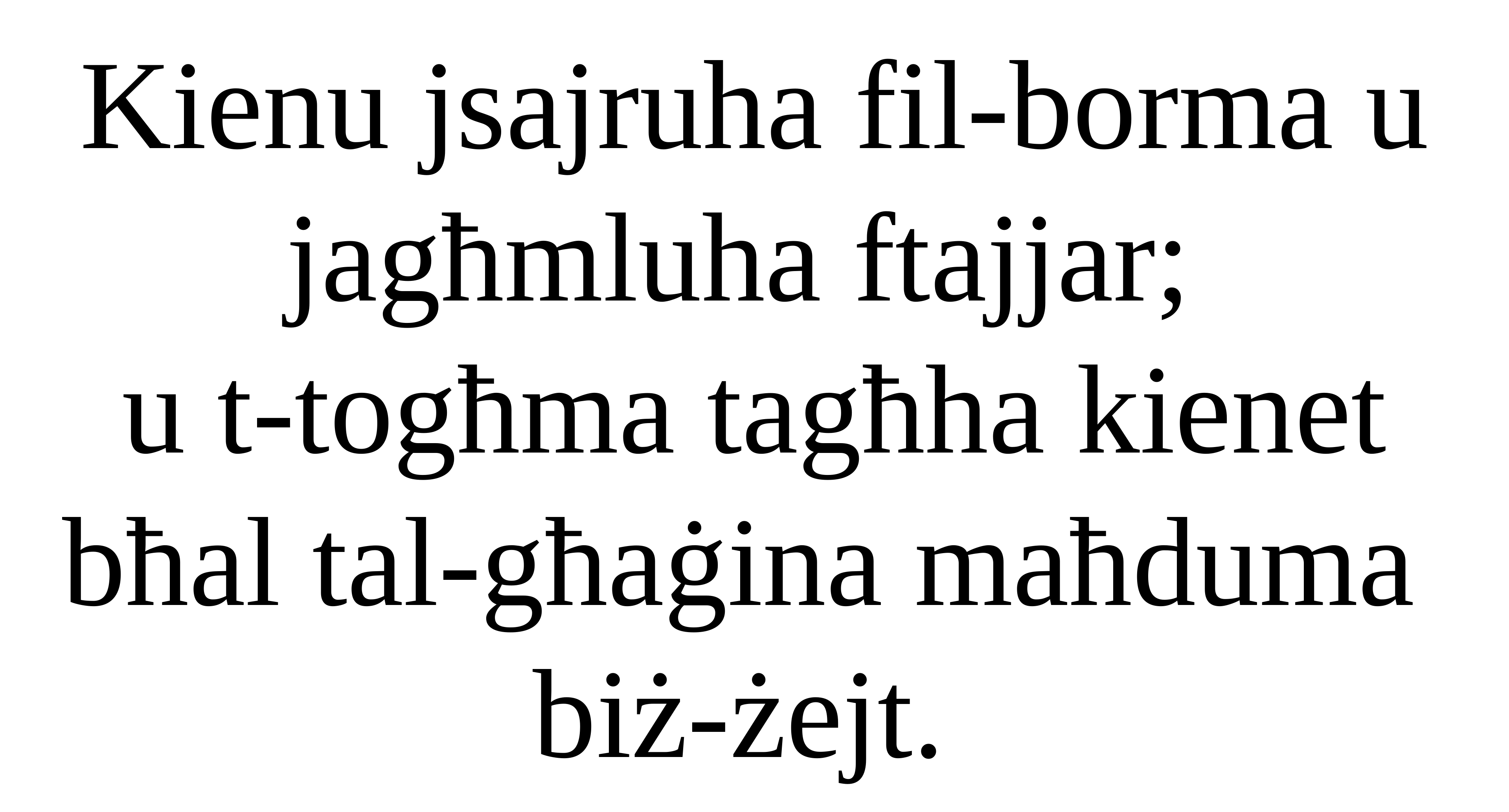

Kienu jsajruha fil-borma u jagħmluha ftajjar;
u t-togħma tagħha kienet
bħal tal-għaġina maħduma
biż-żejt.